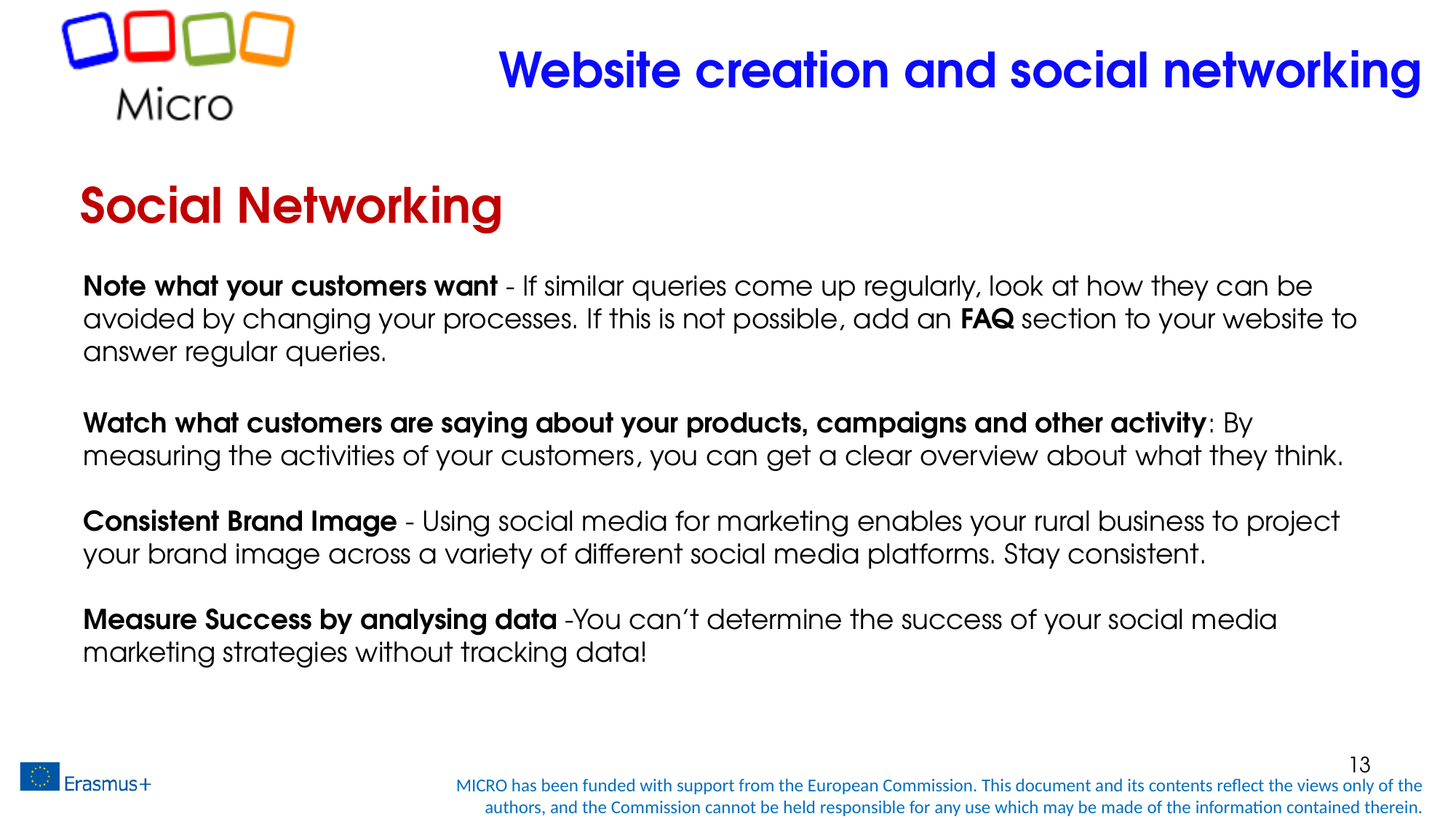

# Website creation and social networking
Social Networking
Note what your customers want - If similar queries come up regularly, look at how they can be avoided by changing your processes. If this is not possible, add an FAQ section to your website to answer regular queries.
Watch what customers are saying about your products, campaigns and other activity: By measuring the activities of your customers, you can get a clear overview about what they think.
Consistent Brand Image - Using social media for marketing enables your rural business to project your brand image across a variety of different social media platforms. Stay consistent.
Measure Success by analysing data -You can’t determine the success of your social media marketing strategies without tracking data!

13